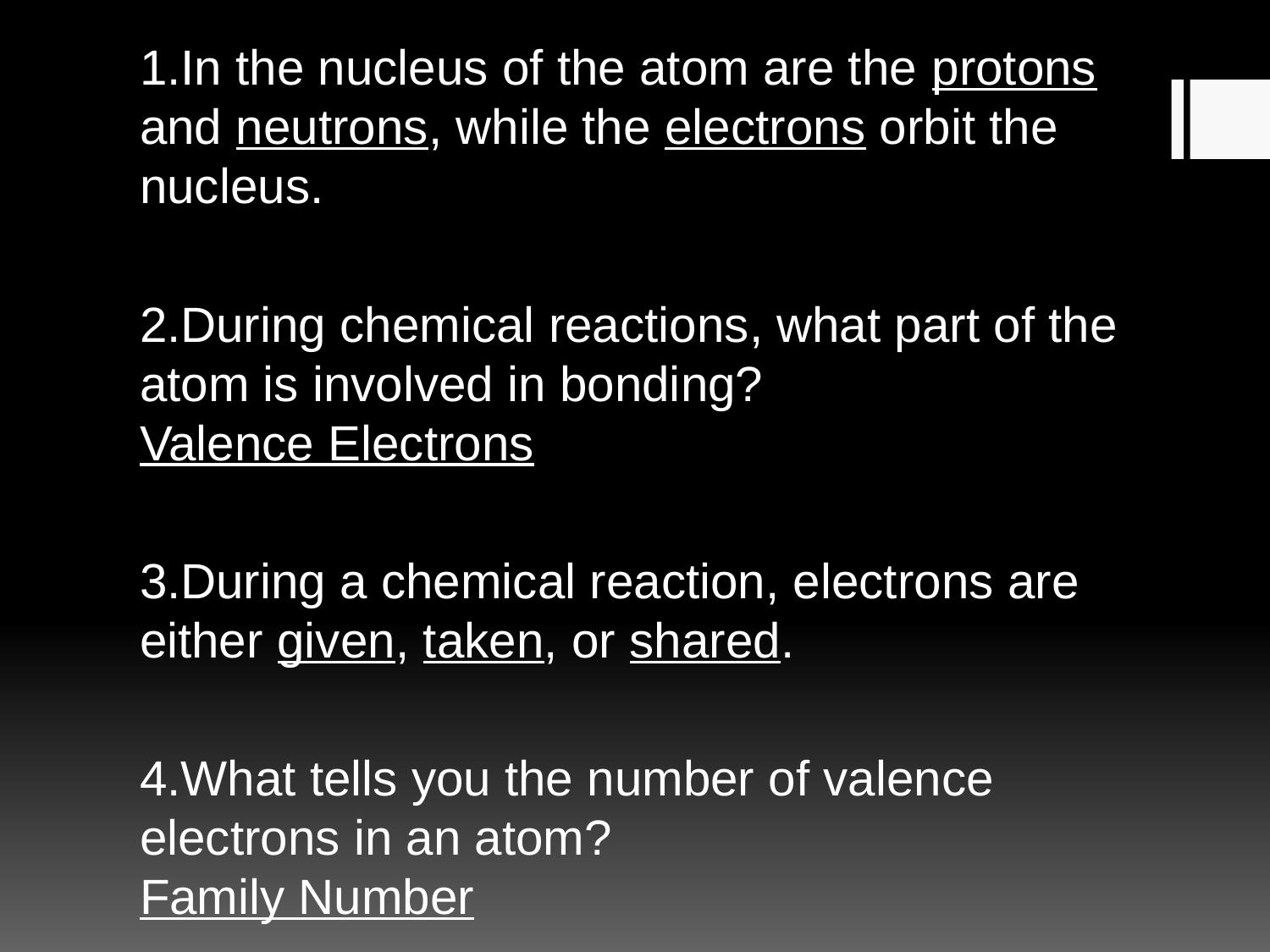

1.In the nucleus of the atom are the protons and neutrons, while the electrons orbit the nucleus.

2.During chemical reactions, what part of the atom is involved in bonding?                  Valence Electrons

3.During a chemical reaction, electrons are either given, taken, or shared.

4.What tells you the number of valence electrons in an atom?                            Family Number